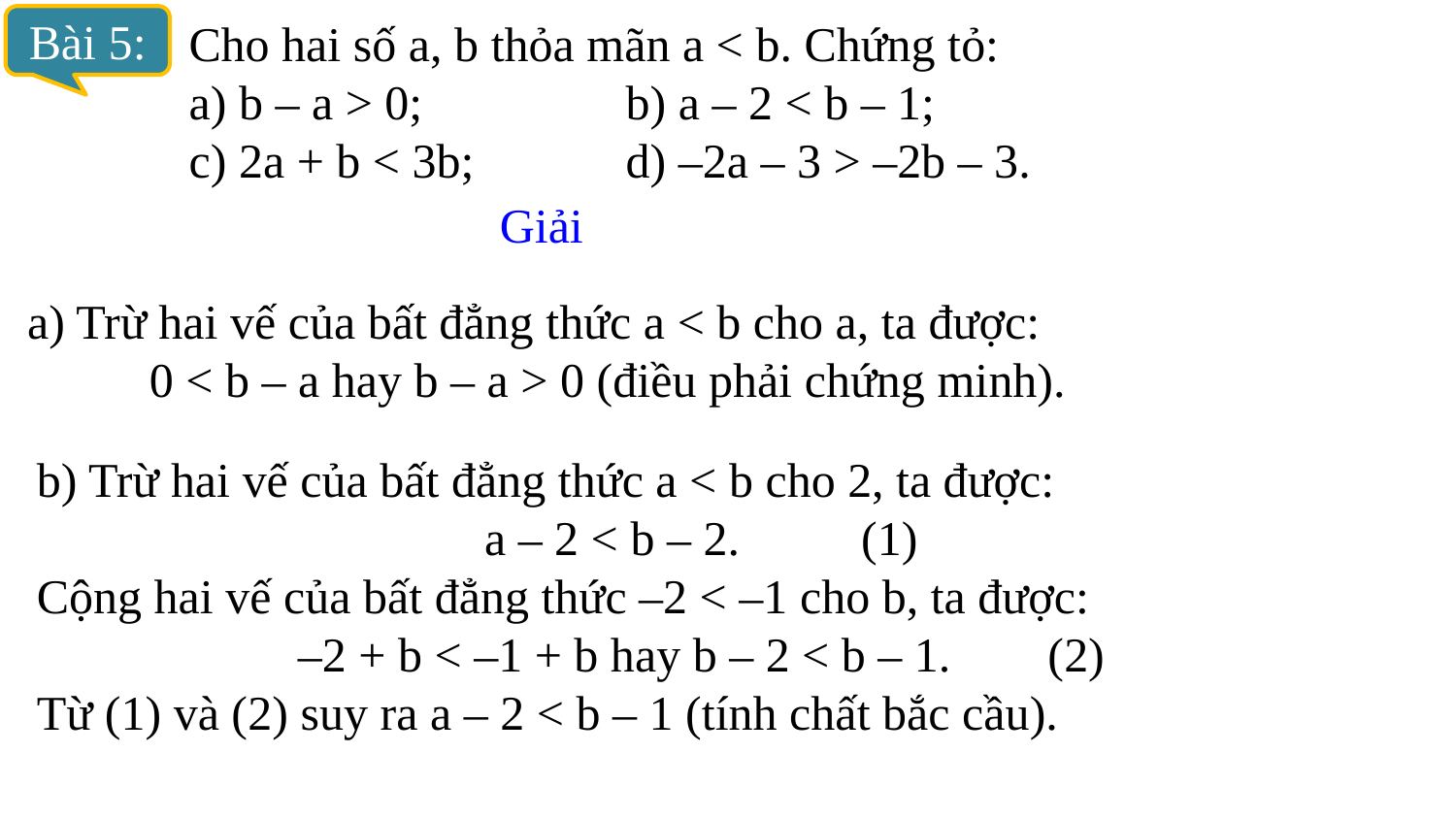

Bài 5:
Cho hai số a, b thỏa mãn a < b. Chứng tỏ:
a) b – a > 0;		b) a – 2 < b – 1;
c) 2a + b < 3b;		d) –2a – 3 > –2b – 3.
Giải
a) Trừ hai vế của bất đẳng thức a < b cho a, ta được:
0 < b – a hay b – a > 0 (điều phải chứng minh).
b) Trừ hai vế của bất đẳng thức a < b cho 2, ta được:
a – 2 < b – 2.          (1)
Cộng hai vế của bất đẳng thức –2 < –1 cho b, ta được:
–2 + b < –1 + b hay b – 2 < b – 1.        (2)
Từ (1) và (2) suy ra a – 2 < b – 1 (tính chất bắc cầu).